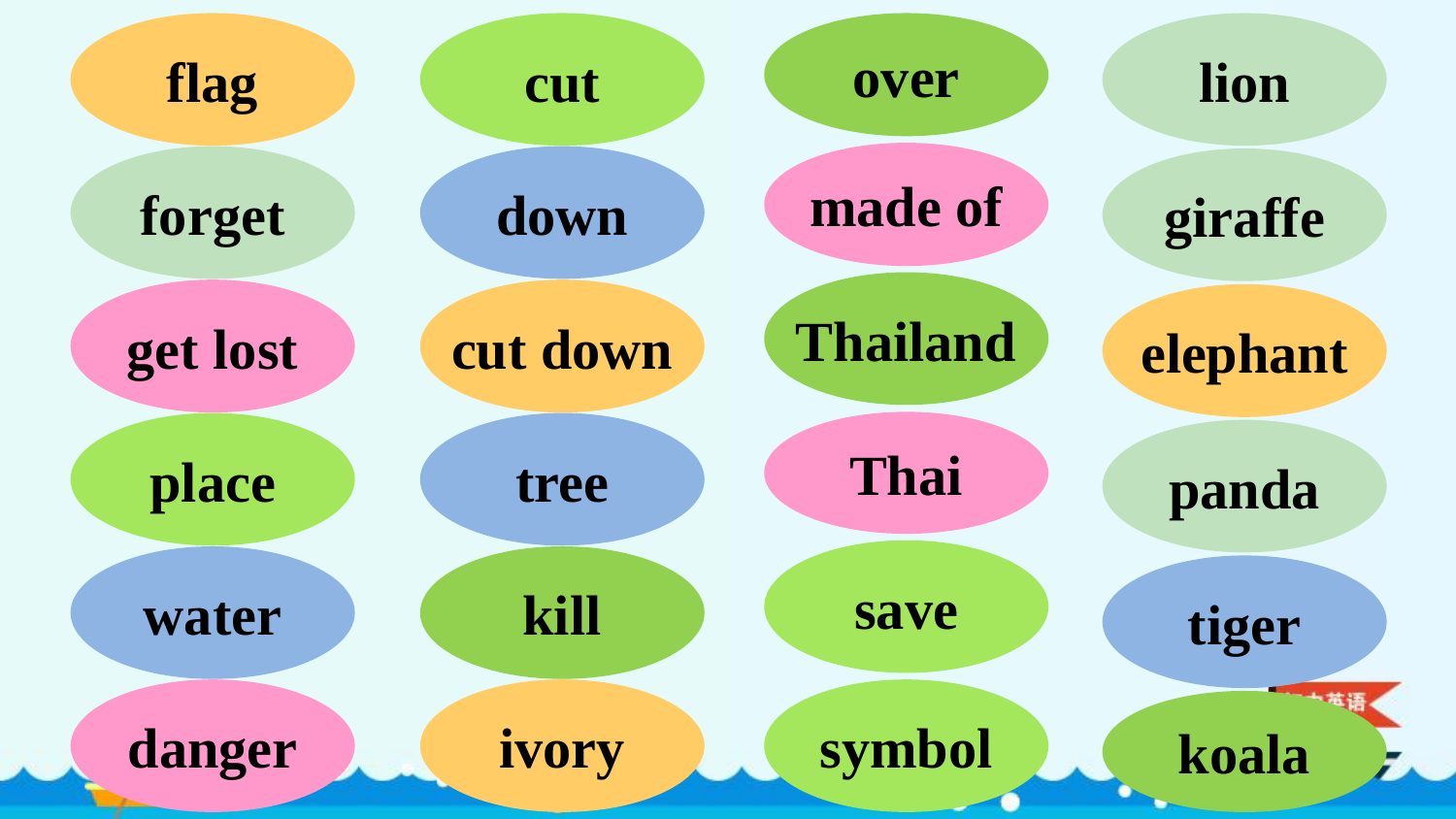

flag
cut
lion
over
made of
forget
down
giraffe
Thailand
get lost
cut down
elephant
Thai
place
tree
panda
save
water
kill
tiger
danger
ivory
symbol
koala